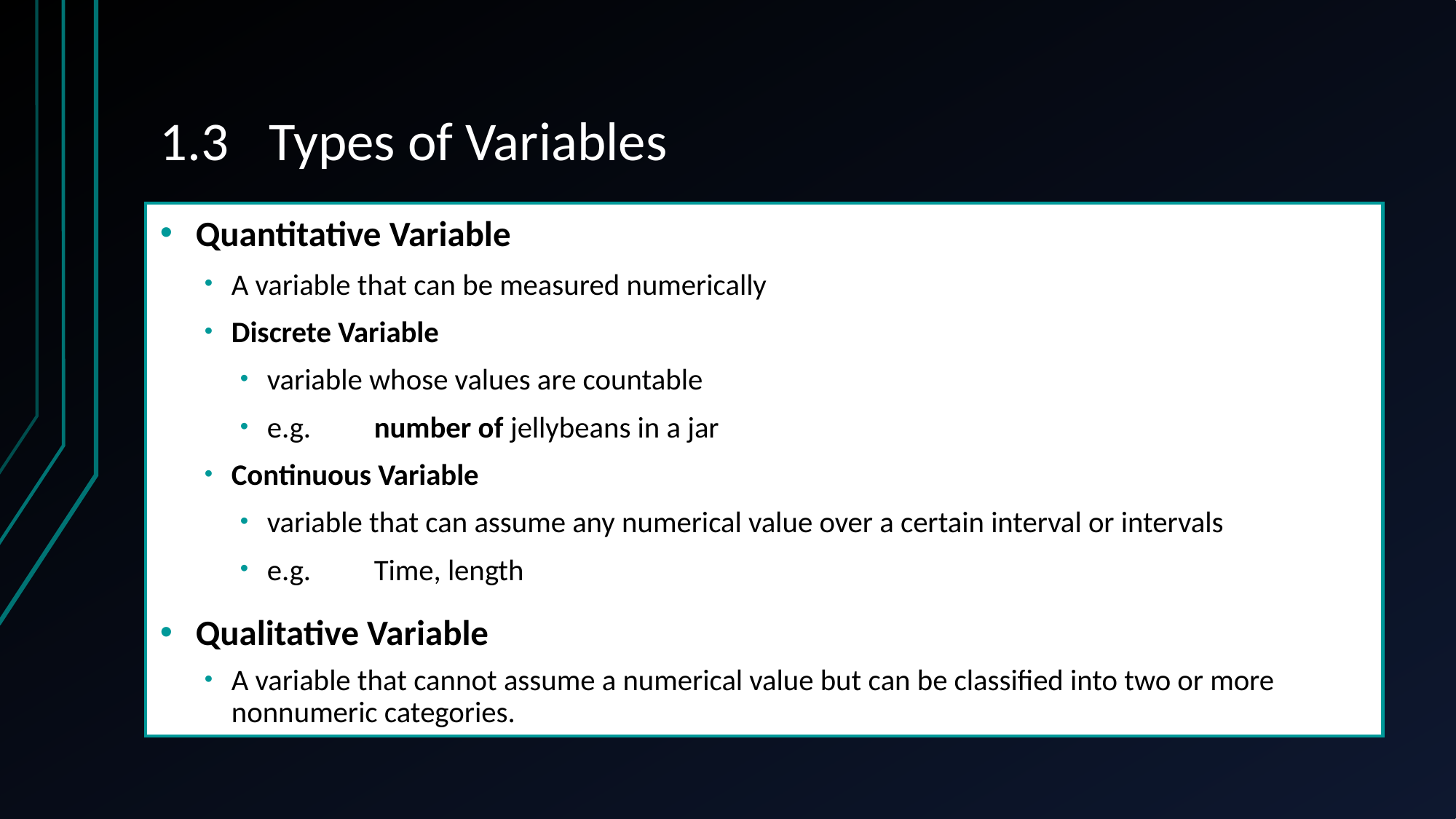

# 1.3	Types of Variables
Quantitative Variable
A variable that can be measured numerically
Discrete Variable
variable whose values are countable
e.g. 	number of jellybeans in a jar
Continuous Variable
variable that can assume any numerical value over a certain interval or intervals
e.g. 	Time, length
Qualitative Variable
A variable that cannot assume a numerical value but can be classified into two or more nonnumeric categories.